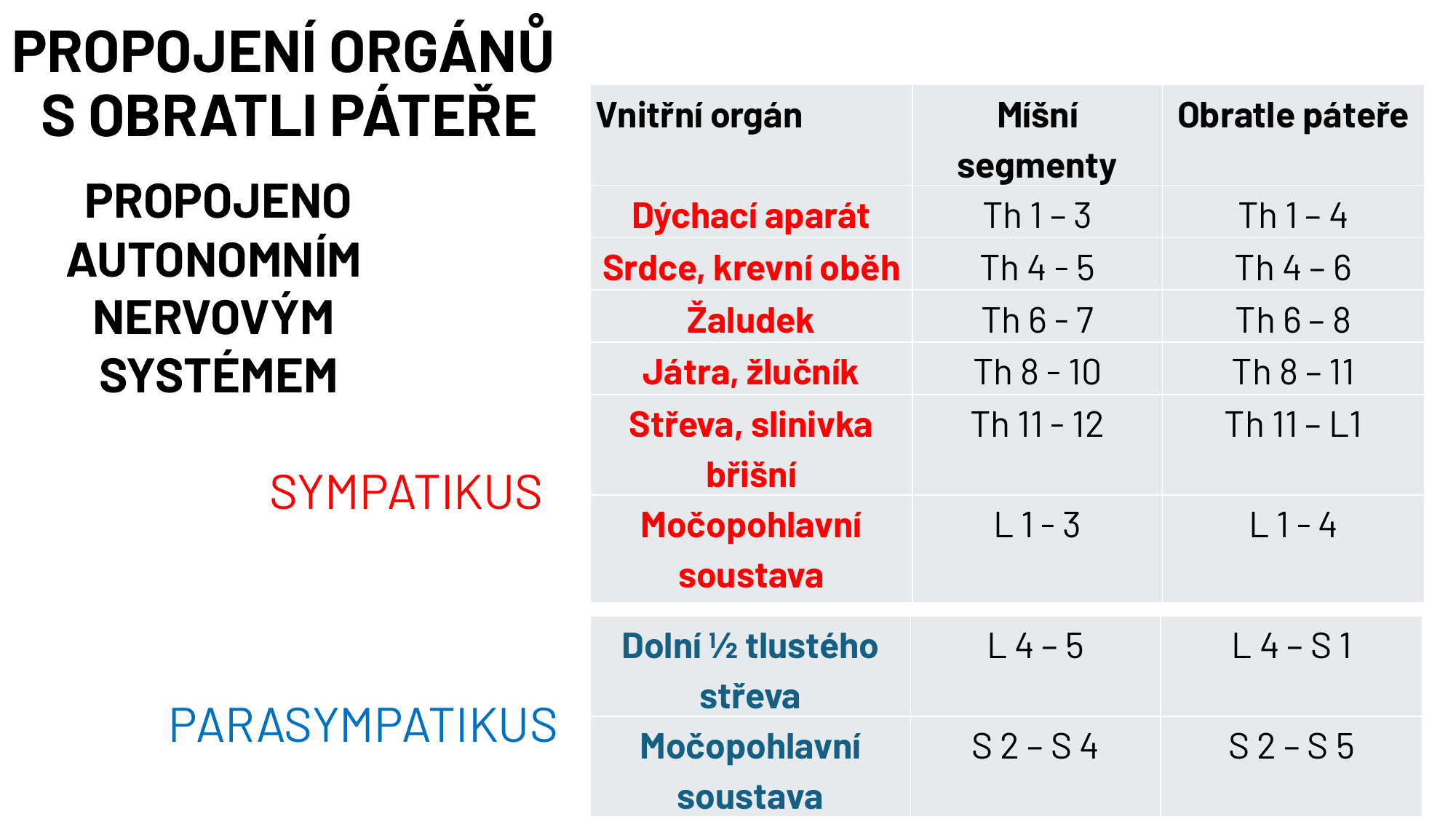

# PROPOJENÍ ORGÁNŮ S OBRATLI PÁTEŘE
| Vnitřní orgán | Míšní segmenty | Obratle páteře |
| --- | --- | --- |
| Dýchací aparát | Th 1 – 3 | Th 1 – 4 |
| Srdce, krevní oběh | Th 4 - 5 | Th 4 – 6 |
| Žaludek | Th 6 - 7 | Th 6 – 8 |
| Játra, žlučník | Th 8 - 10 | Th 8 – 11 |
| Střeva, slinivka břišní | Th 11 - 12 | Th 11 – L1 |
| Močopohlavní soustava | L 1 - 3 | L 1 - 4 |
PROPOJENO
AUTONOMNÍM
NERVOVÝM
SYSTÉMEM

                                       SYMPATIKUS

                              PARASYMPATIKUS
| Dolní ½ tlustého střeva | L 4 – 5 | L 4 – S 1 |
| --- | --- | --- |
| Močopohlavní soustava | S 2 – S 4 | S 2 – S 5 |